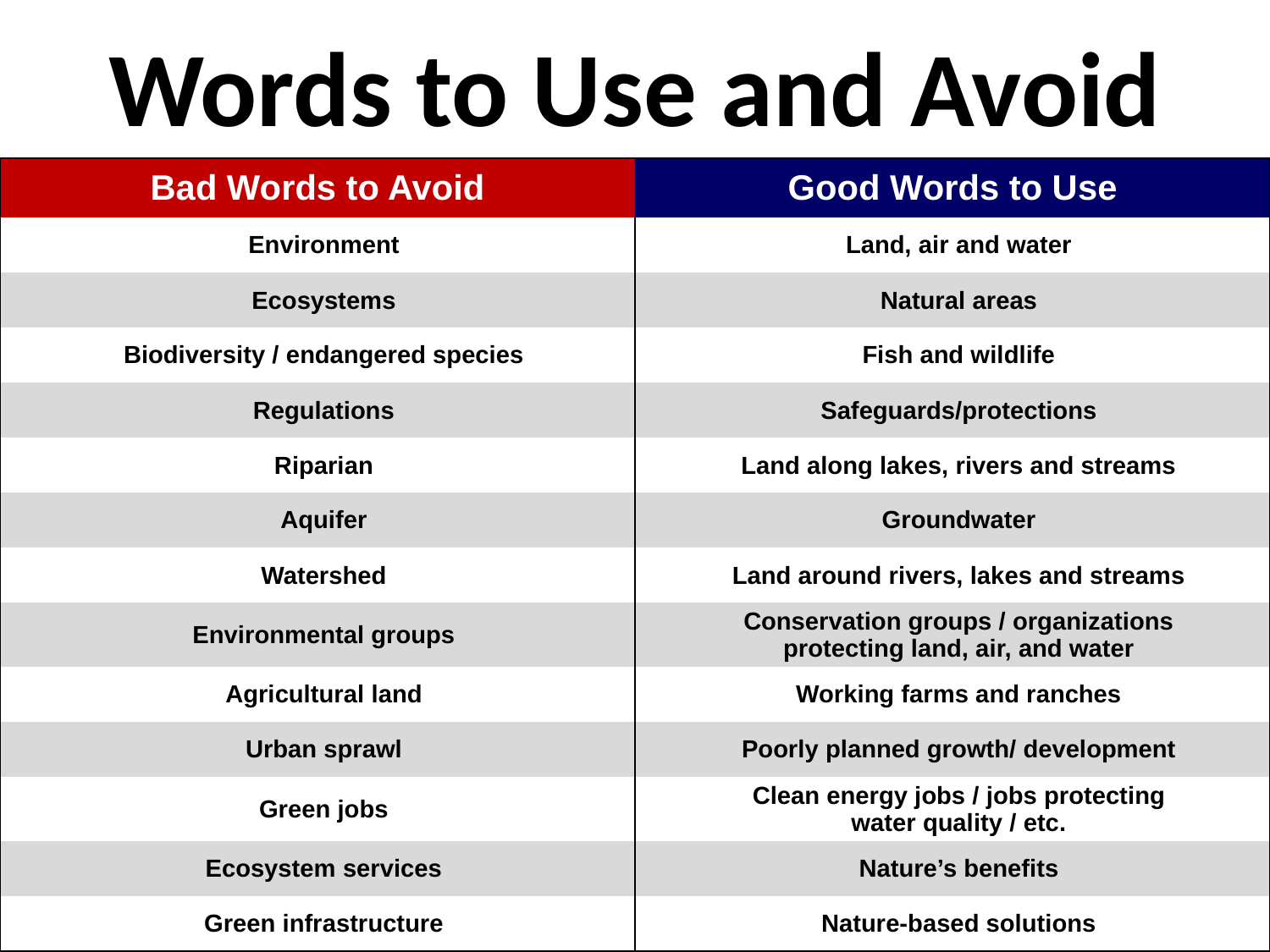

Words to Use and Avoid
| Bad Words to Avoid | Good Words to Use |
| --- | --- |
| Environment | Land, air and water |
| Ecosystems | Natural areas |
| Biodiversity / endangered species | Fish and wildlife |
| Regulations | Safeguards/protections |
| Riparian | Land along lakes, rivers and streams |
| Aquifer | Groundwater |
| Watershed | Land around rivers, lakes and streams |
| Environmental groups | Conservation groups / organizations protecting land, air, and water |
| Agricultural land | Working farms and ranches |
| Urban sprawl | Poorly planned growth/ development |
| Green jobs | Clean energy jobs / jobs protecting water quality / etc. |
| Ecosystem services | Nature’s benefits |
| Green infrastructure | Nature-based solutions |